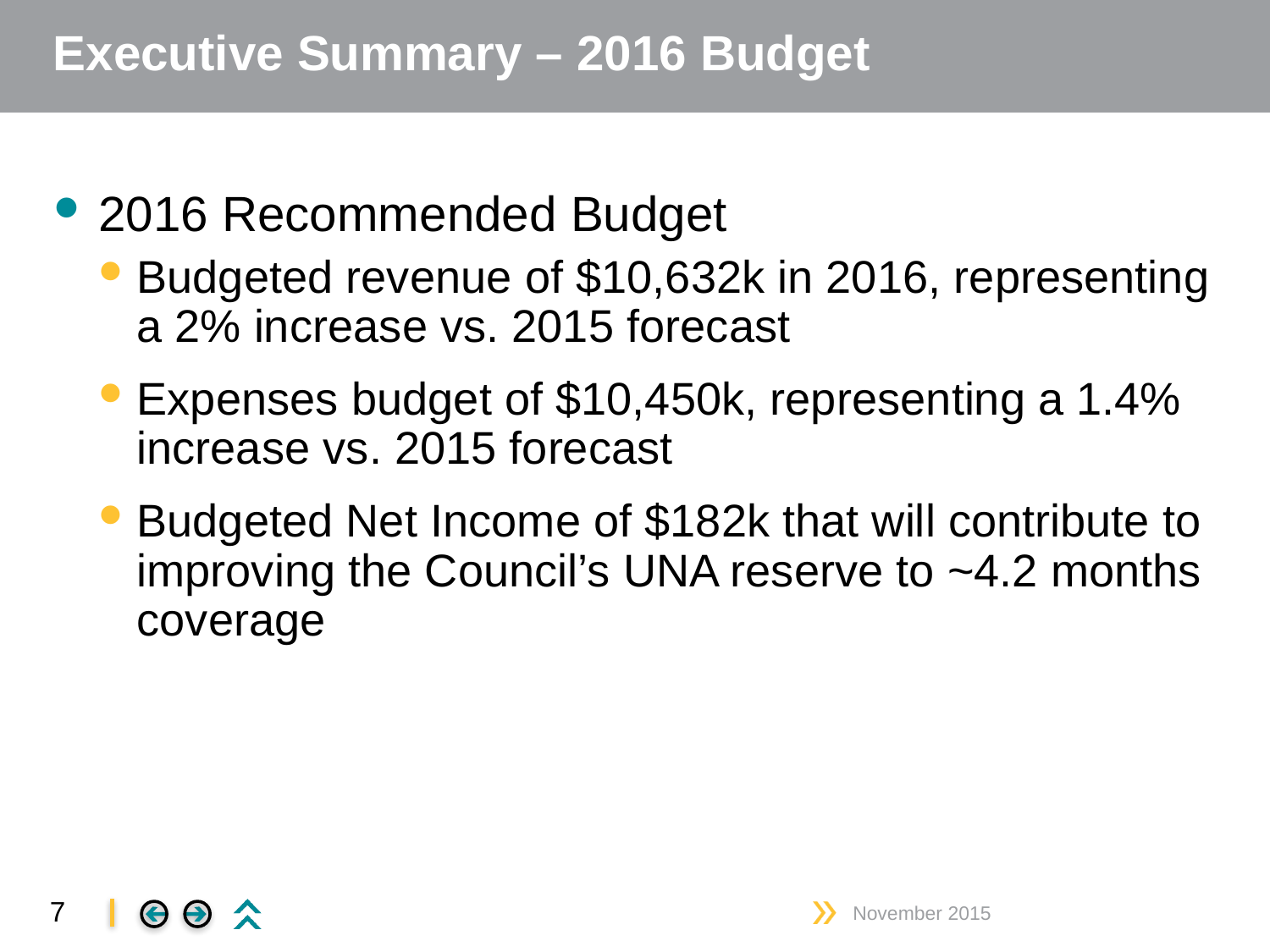

# Executive Summary – 2016 Budget

2016 Recommended Budget
Budgeted revenue of $10,632k in 2016, representing a 2% increase vs. 2015 forecast
Expenses budget of $10,450k, representing a 1.4% increase vs. 2015 forecast
Budgeted Net Income of $182k that will contribute to improving the Council’s UNA reserve to ~4.2 months coverage